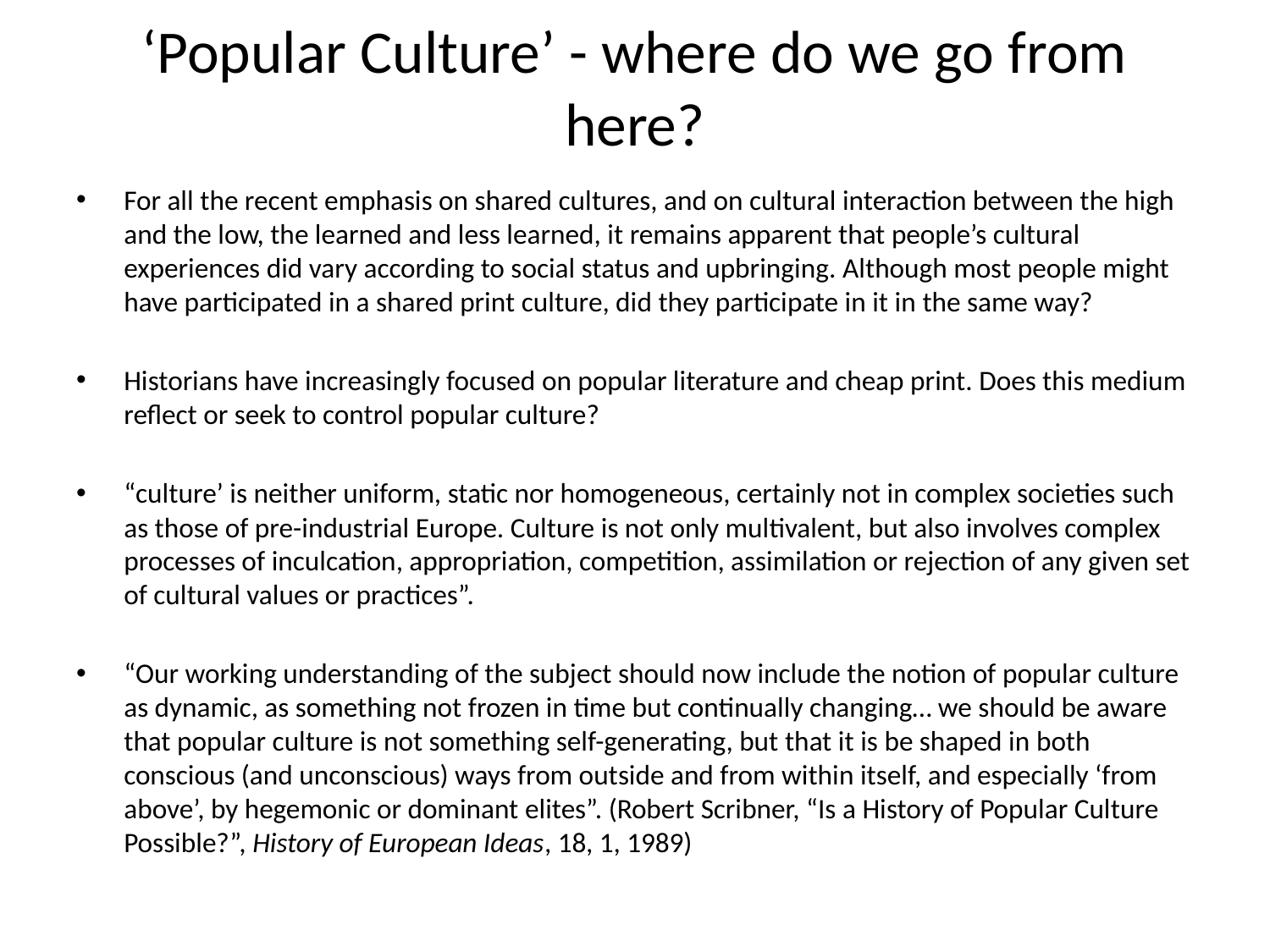

# ‘Popular Culture’ - where do we go from here?
For all the recent emphasis on shared cultures, and on cultural interaction between the high and the low, the learned and less learned, it remains apparent that people’s cultural experiences did vary according to social status and upbringing. Although most people might have participated in a shared print culture, did they participate in it in the same way?

Historians have increasingly focused on popular literature and cheap print. Does this medium reflect or seek to control popular culture?

“culture’ is neither uniform, static nor homogeneous, certainly not in complex societies such as those of pre-industrial Europe. Culture is not only multivalent, but also involves complex processes of inculcation, appropriation, competition, assimilation or rejection of any given set of cultural values or practices”.

“Our working understanding of the subject should now include the notion of popular culture as dynamic, as something not frozen in time but continually changing… we should be aware that popular culture is not something self-generating, but that it is be shaped in both conscious (and unconscious) ways from outside and from within itself, and especially ‘from above’, by hegemonic or dominant elites”. (Robert Scribner, “Is a History of Popular Culture Possible?”, History of European Ideas, 18, 1, 1989)